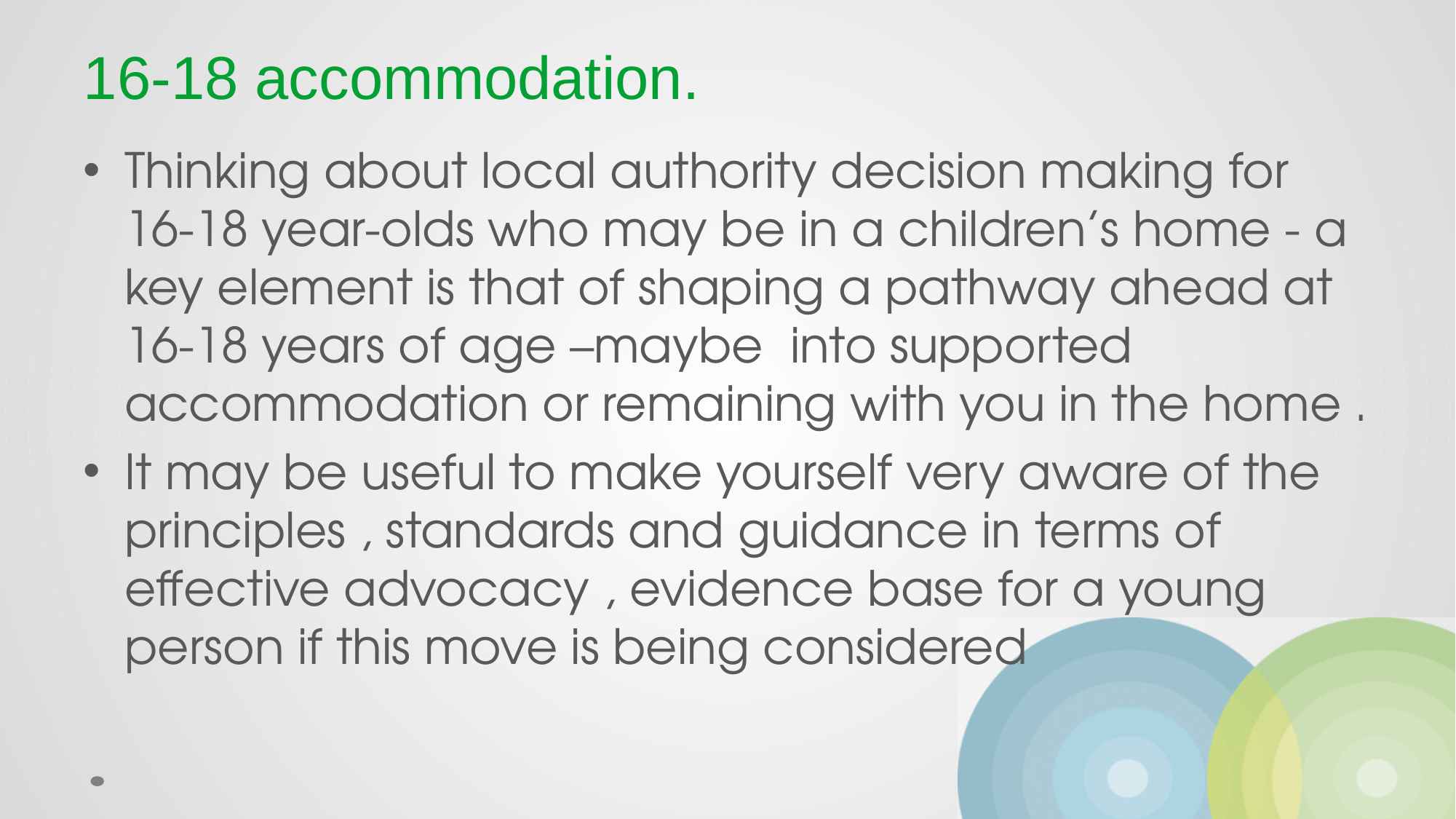

# 16-18 accommodation.
Thinking about local authority decision making for 16-18 year-olds who may be in a children’s home - a key element is that of shaping a pathway ahead at  16-18 years of age –maybe  into supported accommodation or remaining with you in the home .
It may be useful to make yourself very aware of the principles , standards and guidance in terms of effective advocacy , evidence base for a young person if this move is being considered